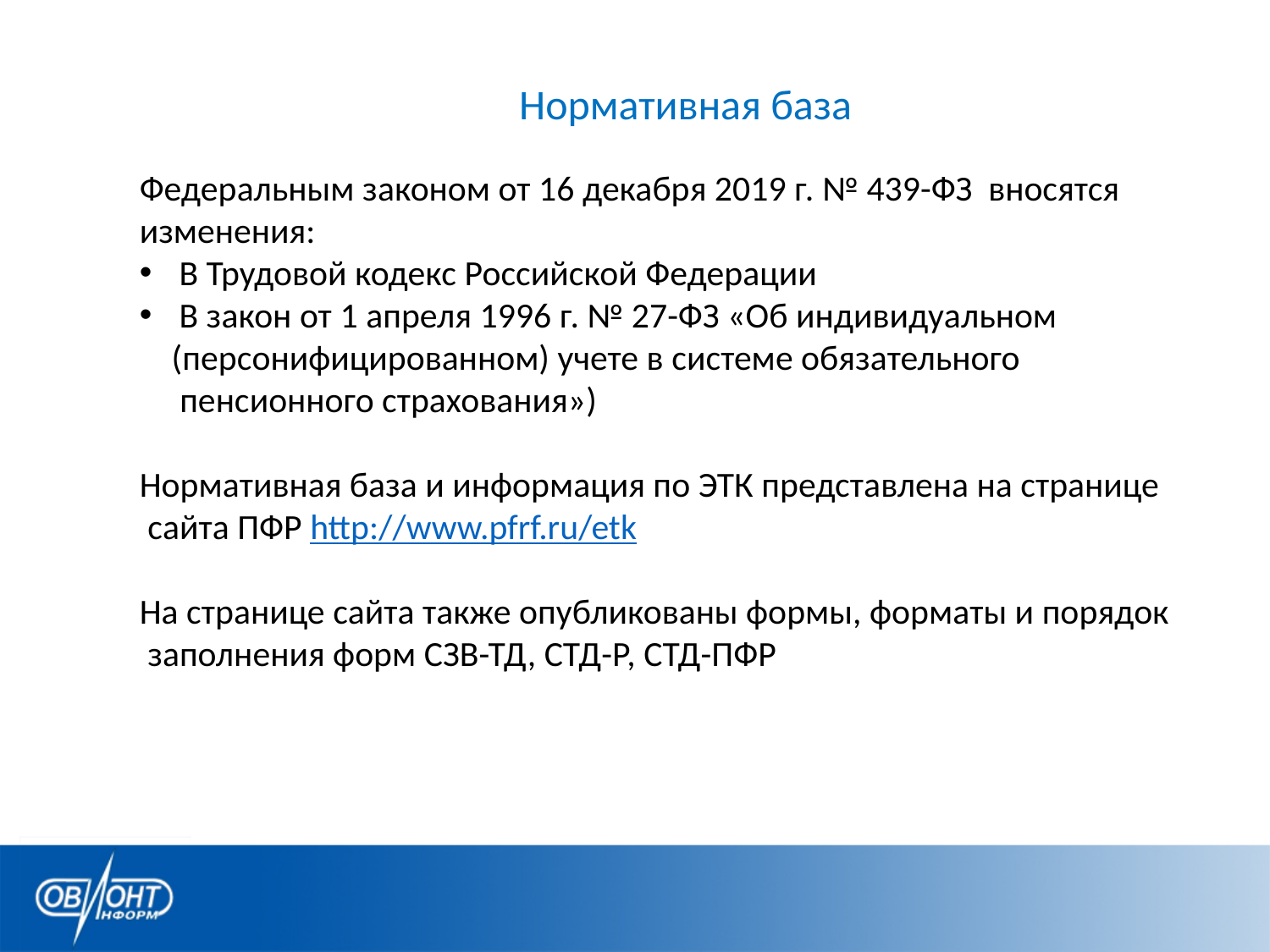

# Нормативная база
Федеральным законом от 16 декабря 2019 г. № 439-ФЗ  вносятся
изменения:
В Трудовой кодекс Российской Федерации
В закон от 1 апреля 1996 г. № 27-ФЗ «Об индивидуальном
    (персонифицированном) учете в системе обязательного
     пенсионного страхования»)

Нормативная база и информация по ЭТК представлена на странице
 сайта ПФР http://www.pfrf.ru/etk

На странице сайта также опубликованы формы, форматы и порядок
 заполнения форм СЗВ-ТД, СТД-Р, СТД-ПФР